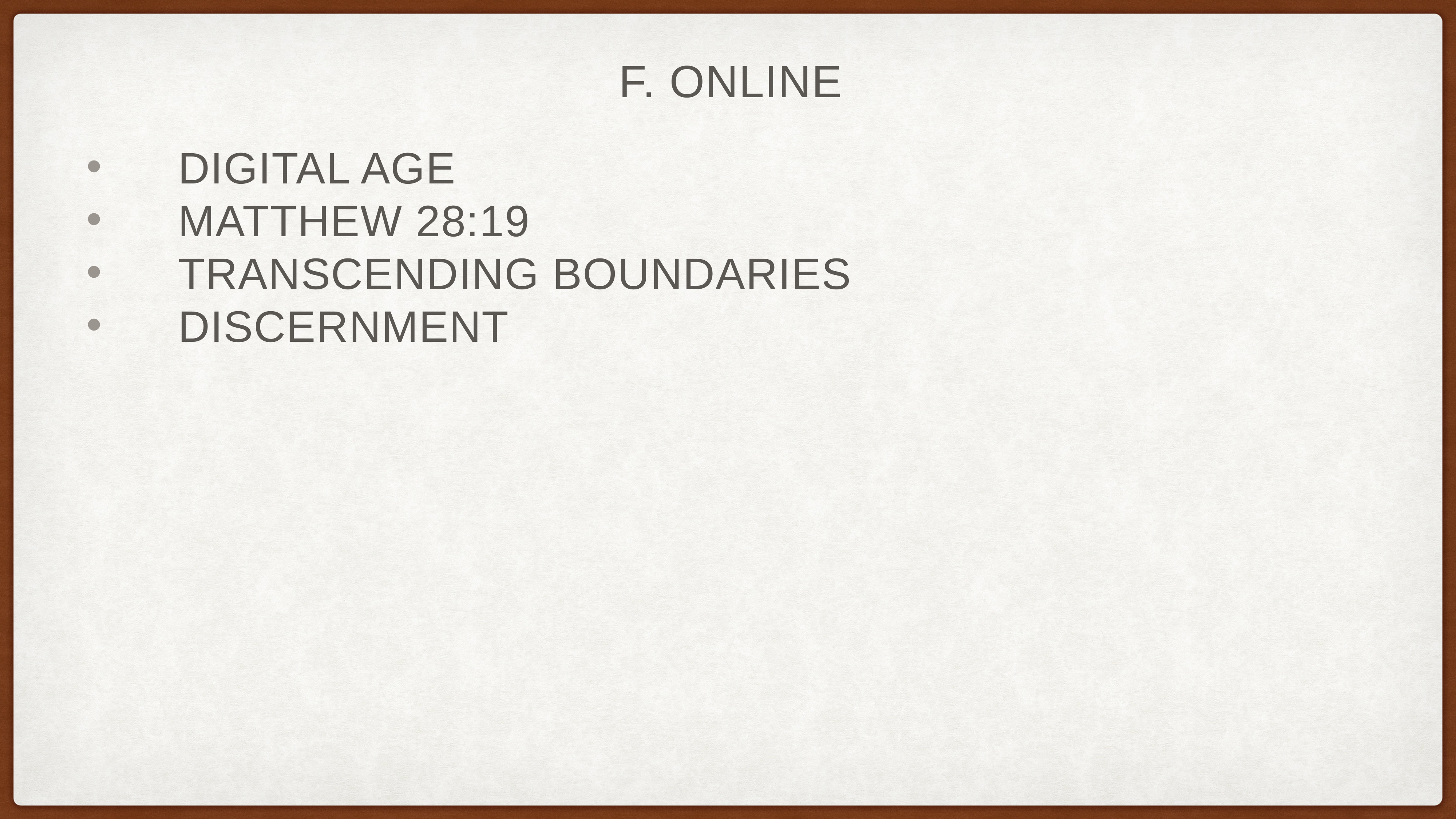

# F. Online
Digital age
Matthew 28:19
Transcending boundaries
Discernment